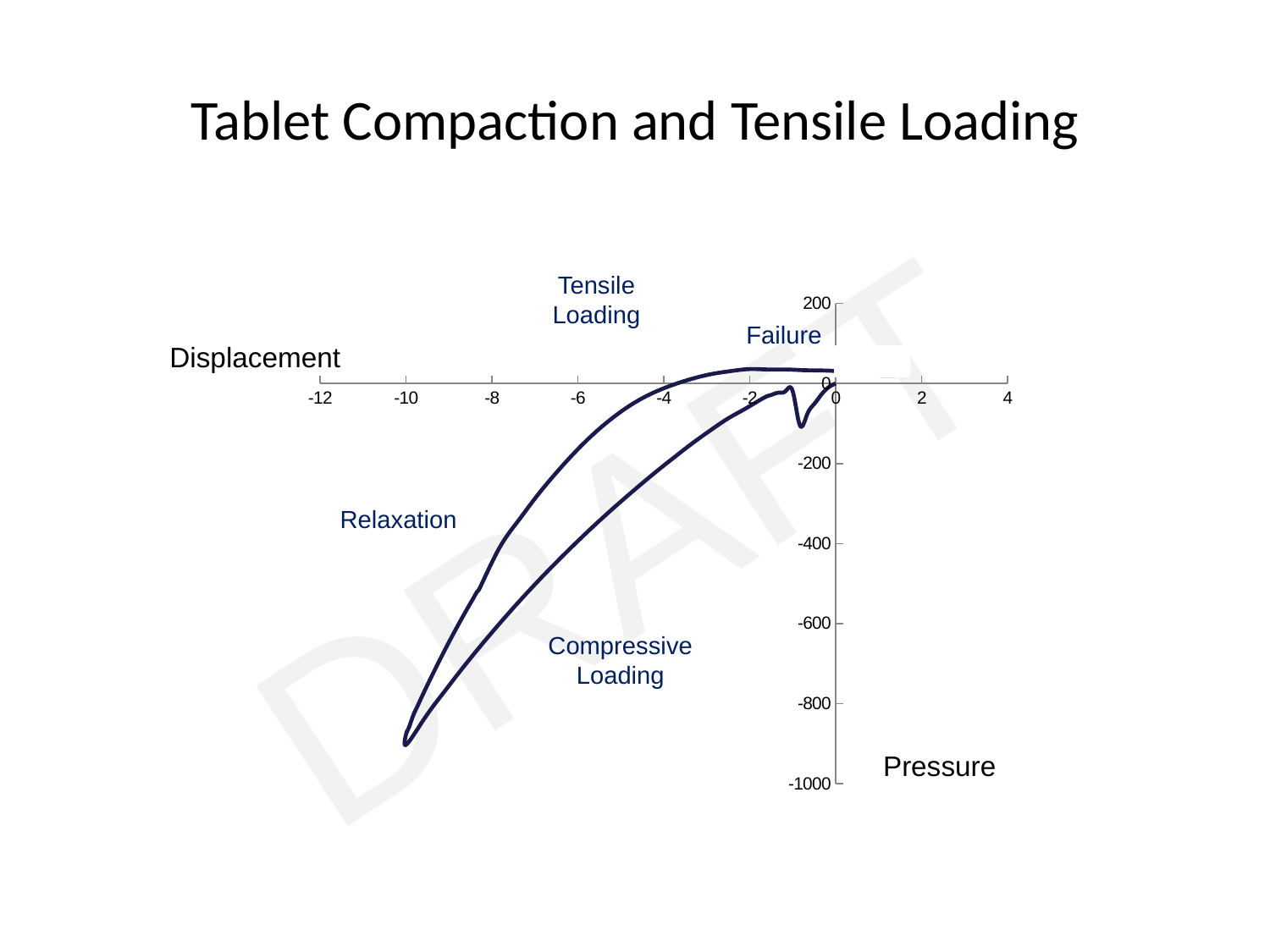

# Tablet Compaction and Tensile Loading
Tensile Loading

### Chart

| Category |  |
|---|---|
Failure
Displacement

Relaxation
Compressive Loading
Pressure